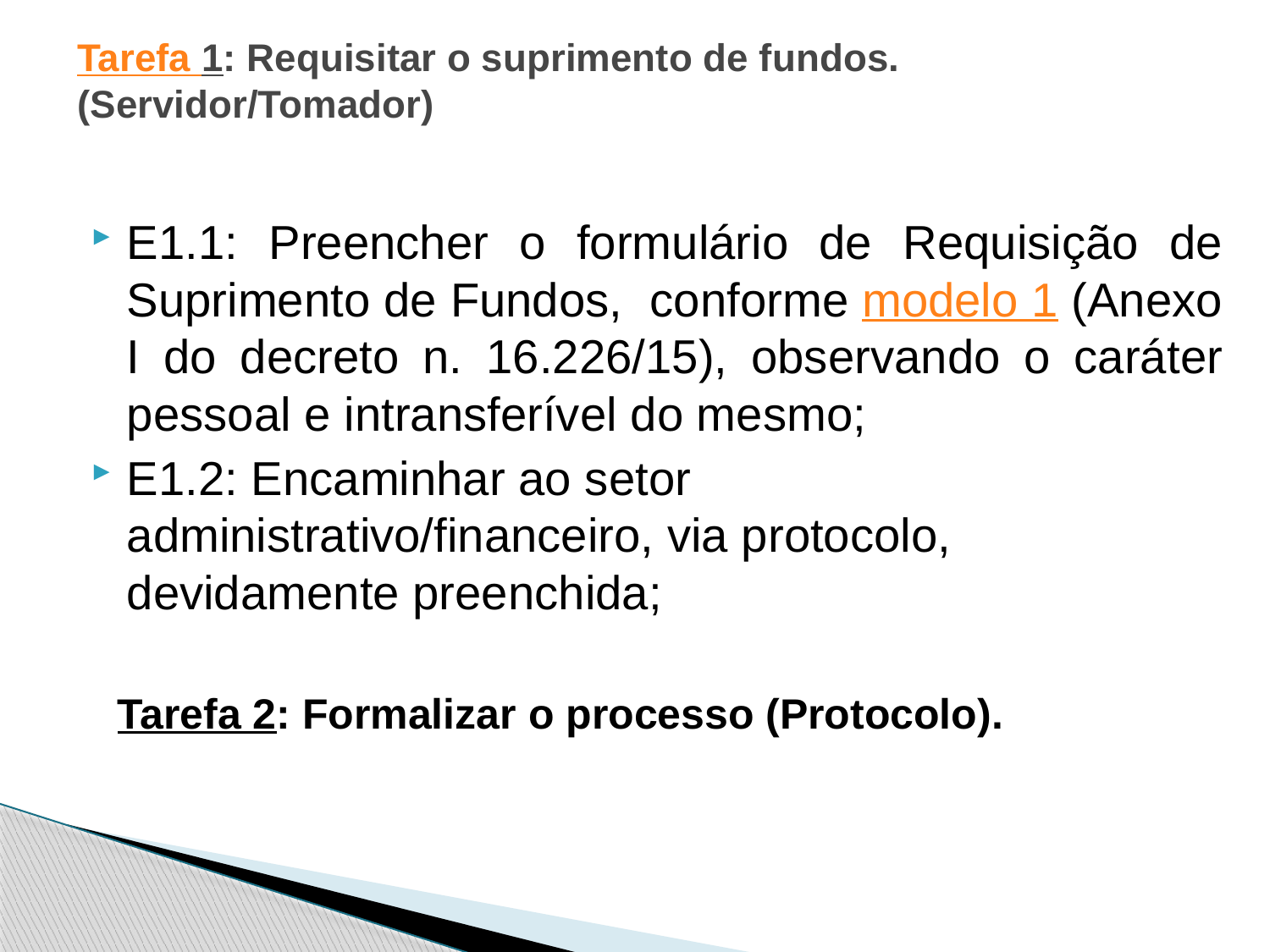

# Tarefa 1: Requisitar o suprimento de fundos. (Servidor/Tomador)
E1.1: Preencher o formulário de Requisição de Suprimento de Fundos,  conforme modelo 1 (Anexo I do decreto n. 16.226/15), observando o caráter pessoal e intransferível do mesmo;
E1.2: Encaminhar ao setor administrativo/financeiro, via protocolo, devidamente preenchida;
Tarefa 2: Formalizar o processo (Protocolo).